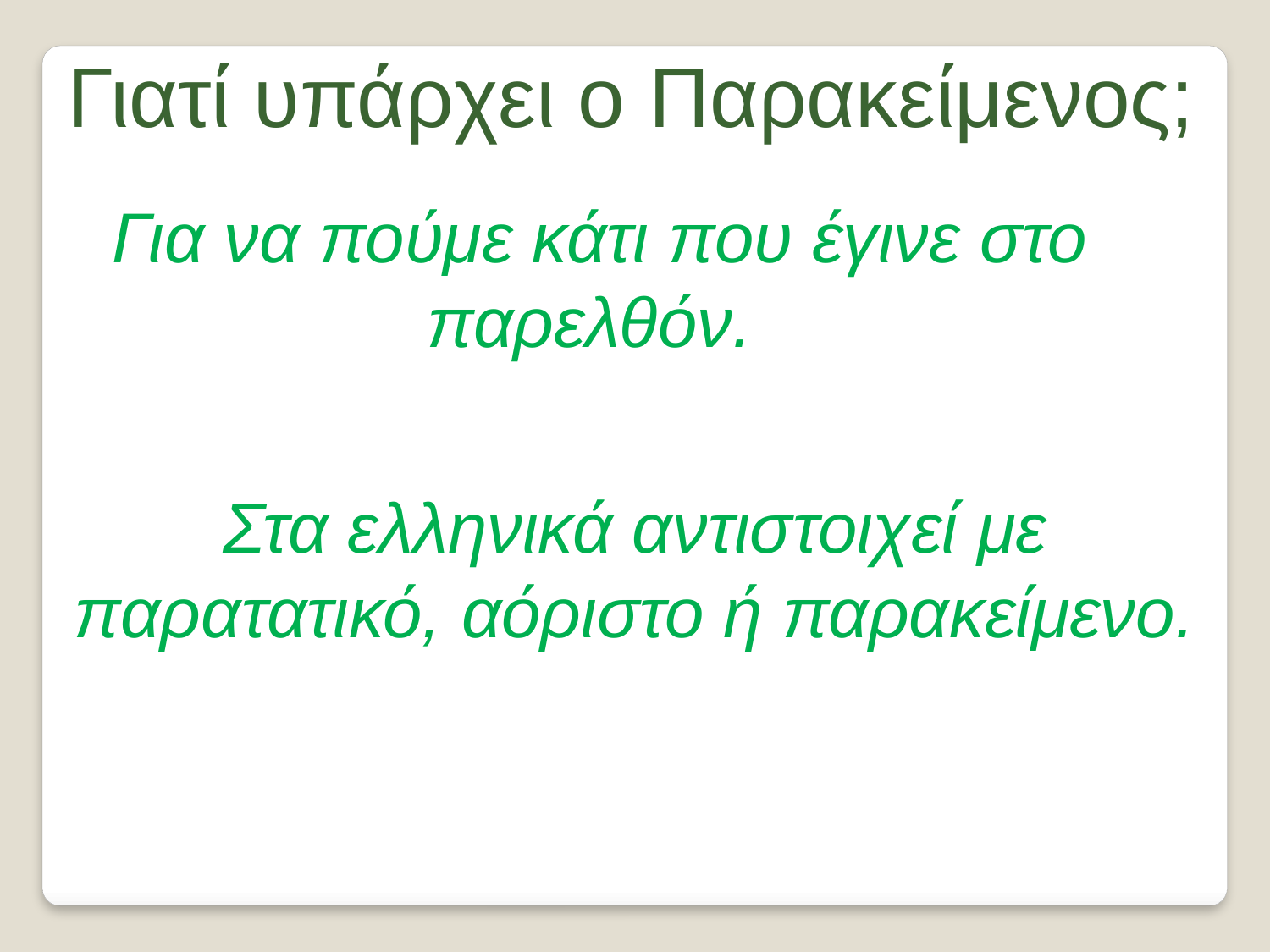

Γιατί υπάρχει ο Παρακείμενος;
Για να πούμε κάτι που έγινε στο παρελθόν.
Στα ελληνικά αντιστοιχεί με παρατατικό, αόριστο ή παρακείμενο.